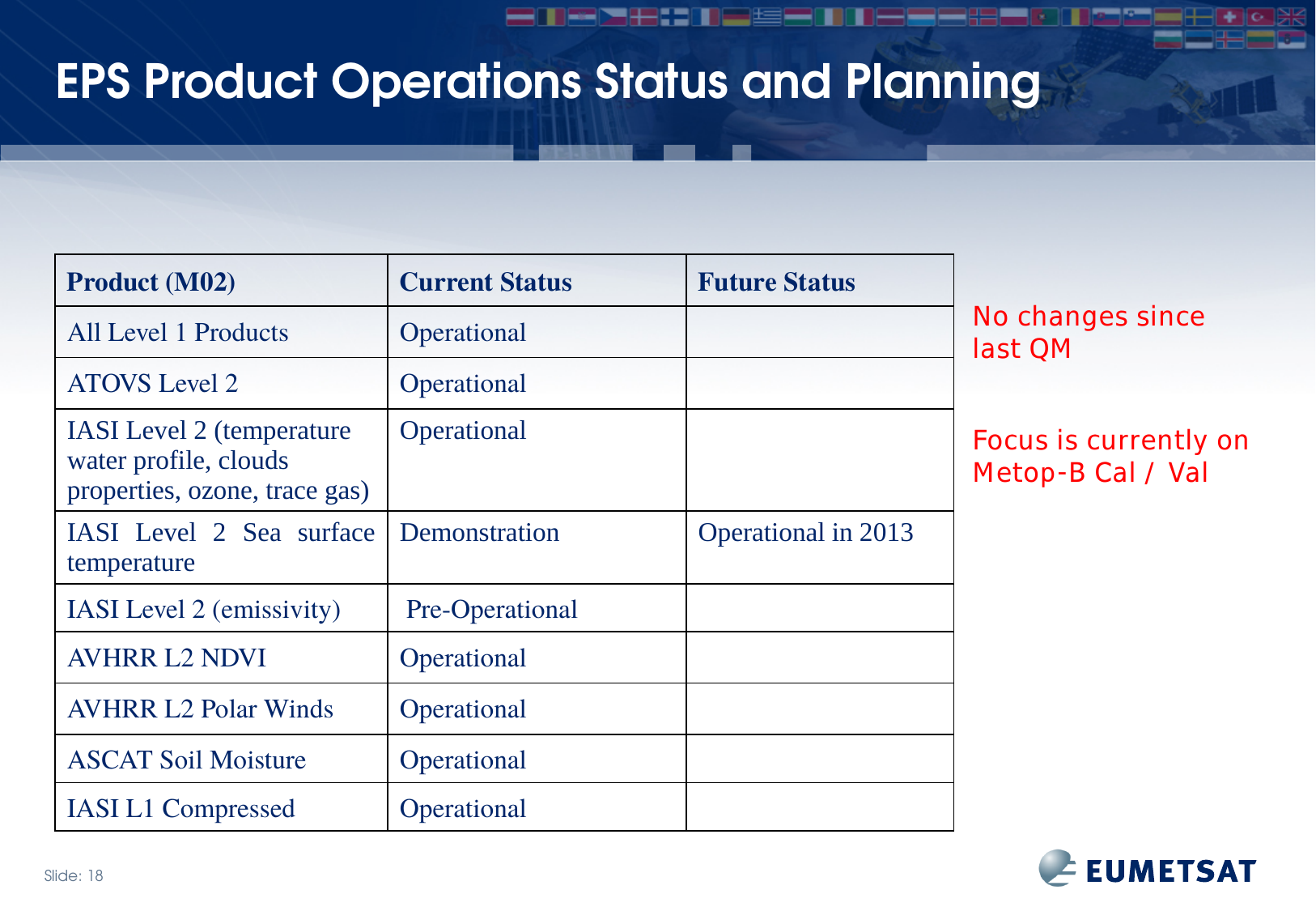

# EPS Product Operations Status and Planning
| Product (M02) | Current Status | Future Status |
| --- | --- | --- |
| All Level 1 Products | Operational |  |
| ATOVS Level 2 | Operational |  |
| IASI Level 2 (temperature water profile, clouds properties, ozone, trace gas) | Operational |  |
| IASI Level 2 Sea surface temperature | Demonstration | Operational in 2013 |
| IASI Level 2 (emissivity) | Pre-Operational |  |
| AVHRR L2 NDVI | Operational |  |
| AVHRR L2 Polar Winds | Operational |  |
| ASCAT Soil Moisture | Operational |  |
| IASI L1 Compressed | Operational |  |
No changes since last QM

Focus is currently on Metop-B Cal / Val

All Level 1 NOAA-19 products operational.

ATOVS L2 products from NOAA-19 operational

Slide: 18